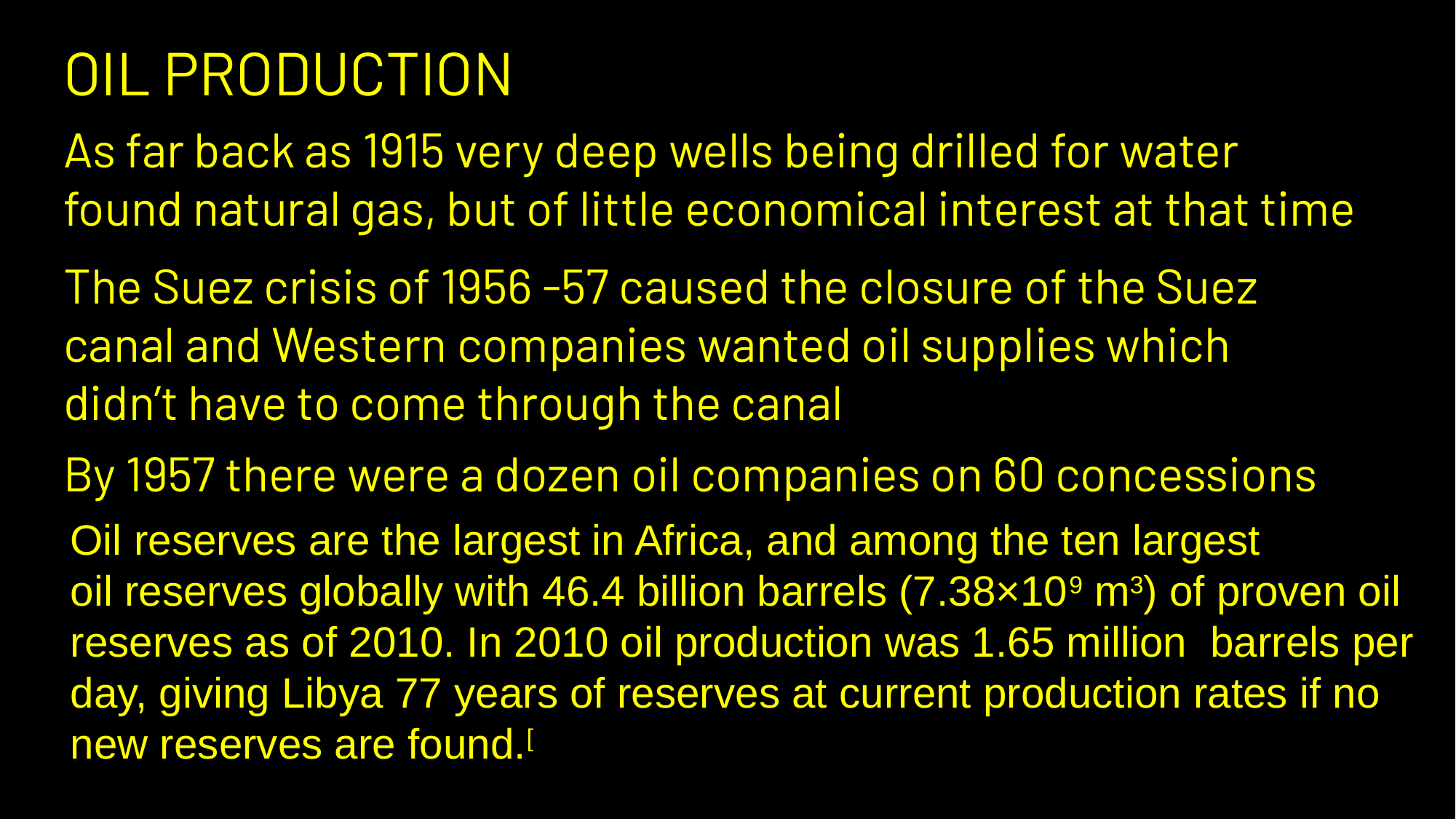

OIL PRODUCTION
As far back as 1915 very deep wells being drilled for water found natural gas, but of little economical interest at that time
The Suez crisis of 1956 -57 caused the closure of the Suez canal and Western companies wanted oil supplies which didn’t have to come through the canal
By 1957 there were a dozen oil companies on 60 concessions
Oil reserves are the largest in Africa, and among the ten largest
oil reserves globally with 46.4 billion barrels (7.38×109 m3) of proven oil
reserves as of 2010. In 2010 oil production was 1.65 million  barrels per
day, giving Libya 77 years of reserves at current production rates if no
new reserves are found.[